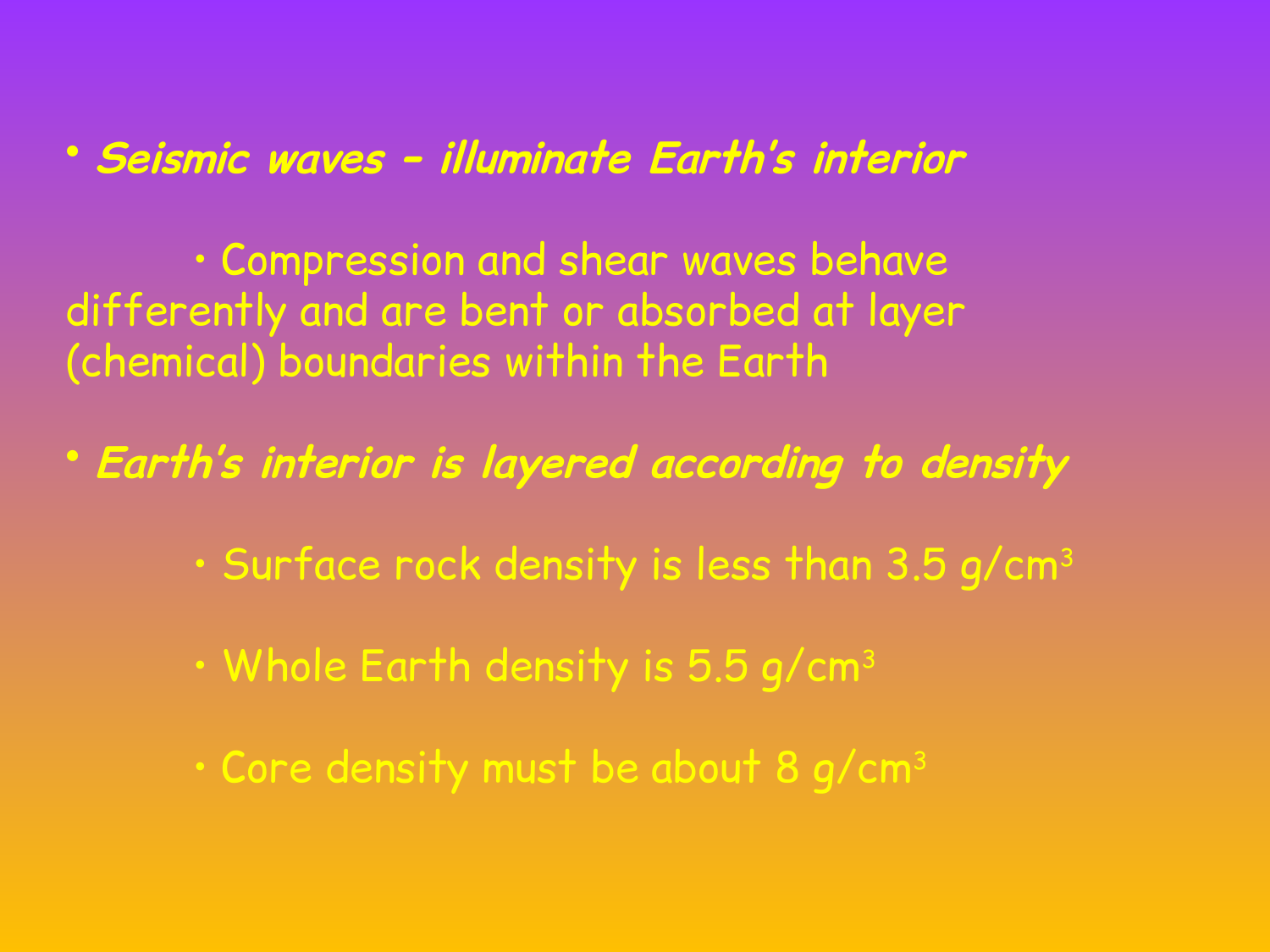

Seismic waves – illuminate Earth’s interior

	• Compression and shear waves behave differently and are bent or absorbed at layer (chemical) boundaries within the Earth

Earth’s interior is layered according to density

	• Surface rock density is less than 3.5 g/cm3

	• Whole Earth density is 5.5 g/cm3

	• Core density must be about 8 g/cm3